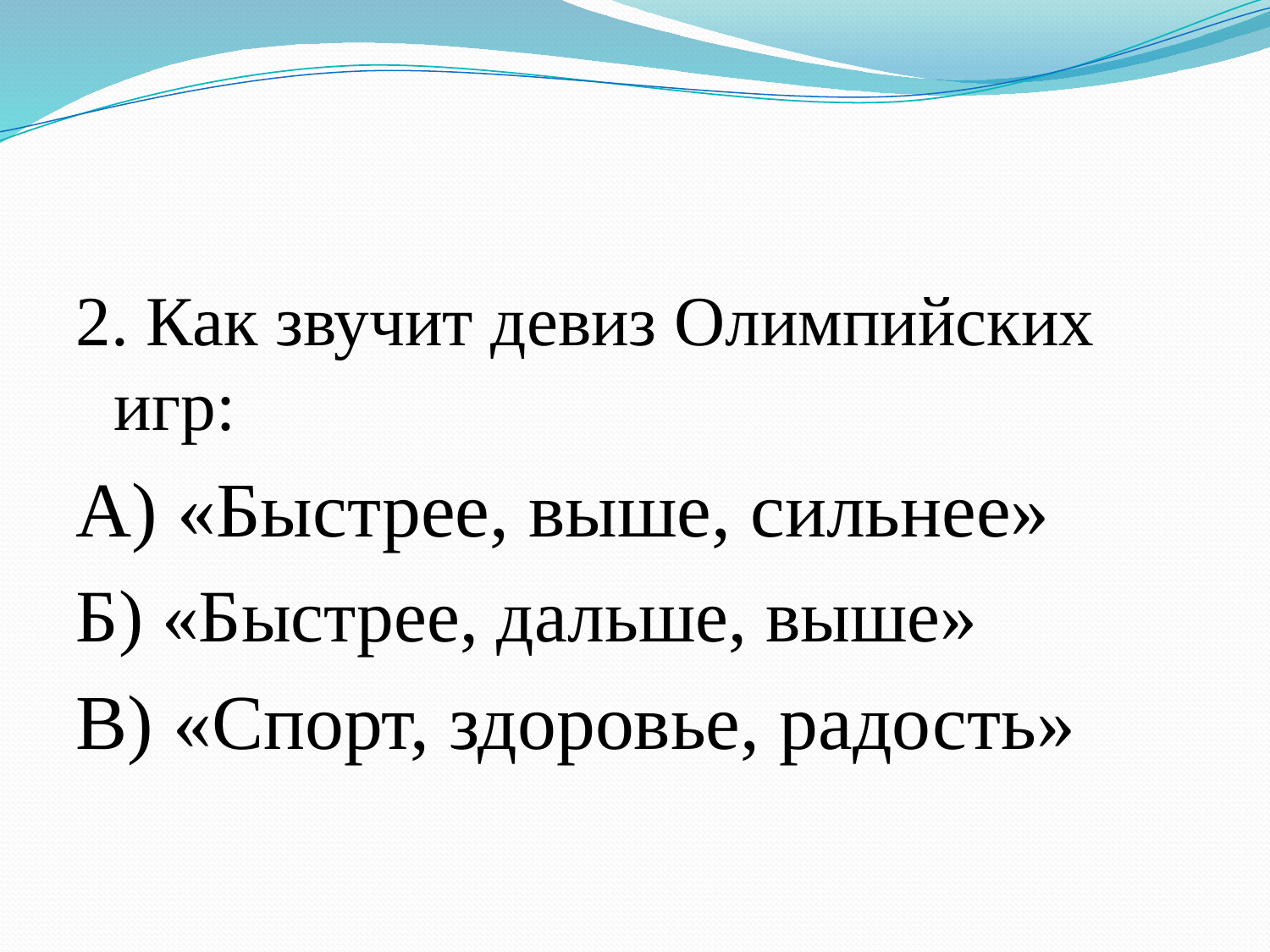

2. Как звучит девиз Олимпийских игр:
А) «Быстрее, выше, сильнее»
Б) «Быстрее, дальше, выше»
В) «Спорт, здоровье, радость»